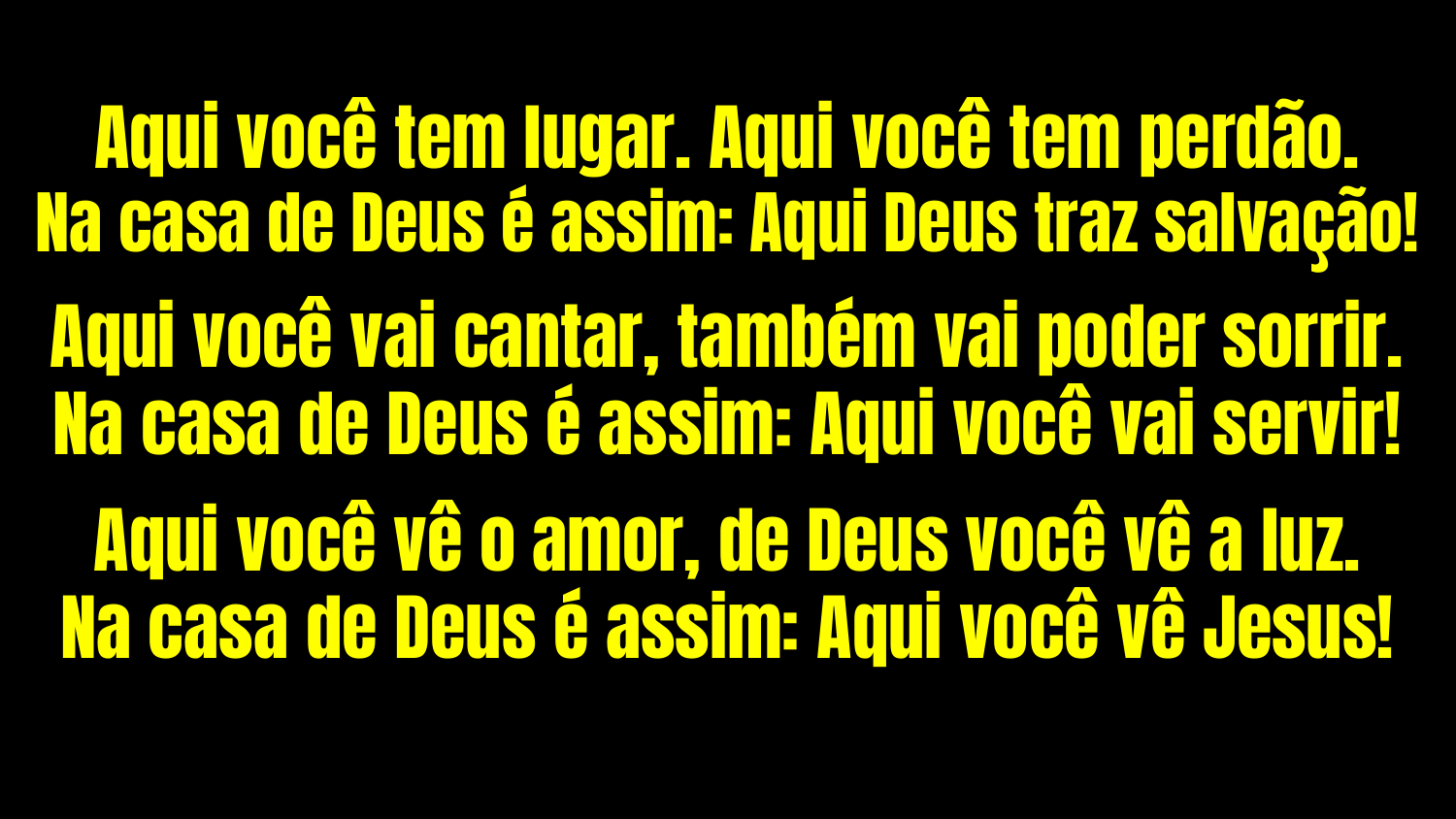

Aqui você tem lugar. Aqui você tem perdão.
Na casa de Deus é assim: Aqui Deus traz salvação!

Aqui você vai cantar, também vai poder sorrir.
Na casa de Deus é assim: Aqui você vai servir!

Aqui você vê o amor, de Deus você vê a luz.
Na casa de Deus é assim: Aqui você vê Jesus!